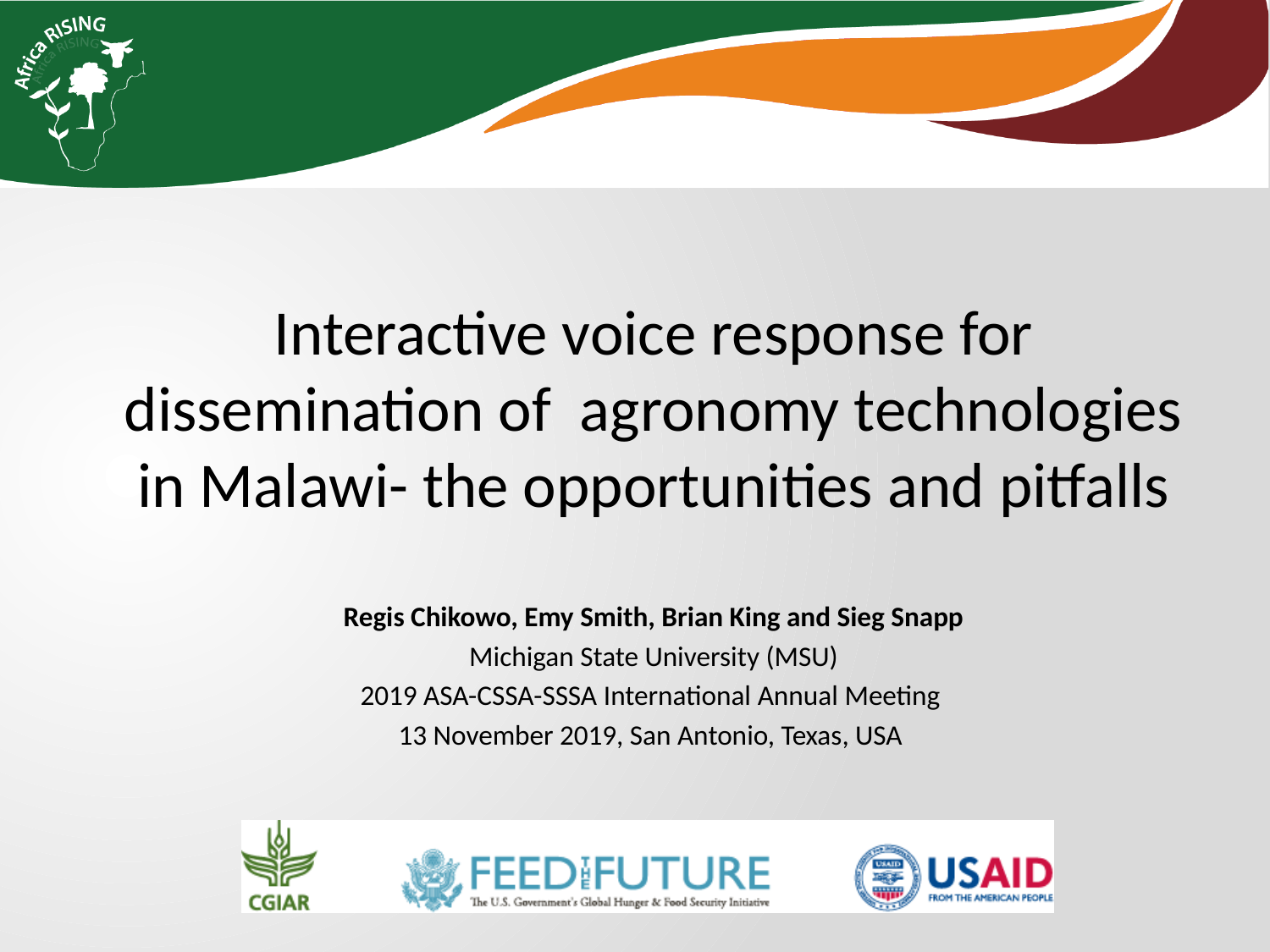

Interactive voice response for dissemination of  agronomy technologies in Malawi- the opportunities and pitfalls
Regis Chikowo, Emy Smith, Brian King and Sieg Snapp
Michigan State University (MSU)
2019 ASA-CSSA-SSSA International Annual Meeting
13 November 2019, San Antonio, Texas, USA